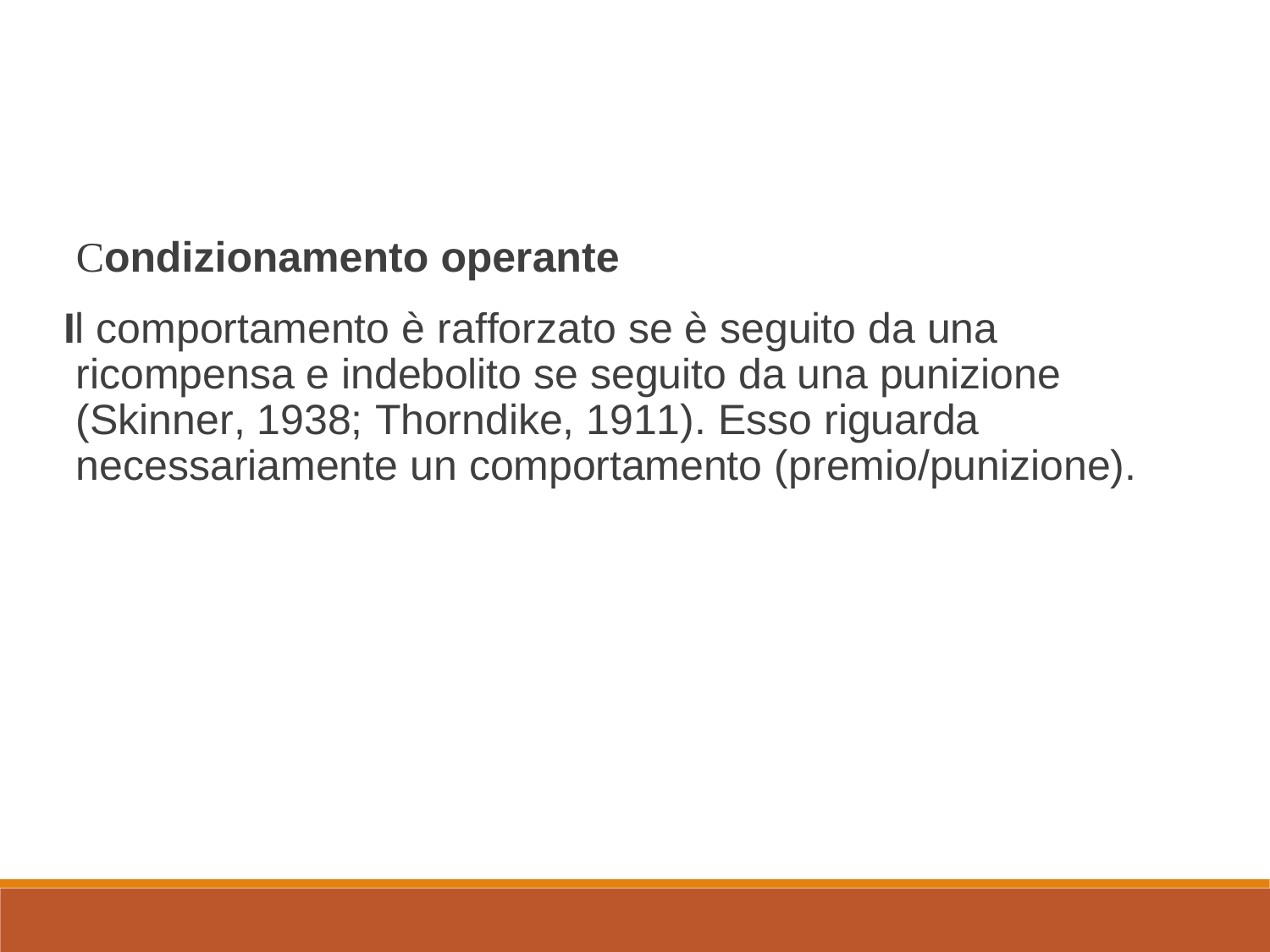

Condizionamento operante
Il comportamento è rafforzato se è seguito da una ricompensa e indebolito se seguito da una punizione (Skinner, 1938; Thorndike, 1911). Esso riguarda necessariamente un comportamento (premio/punizione).

Psicologia Sociale